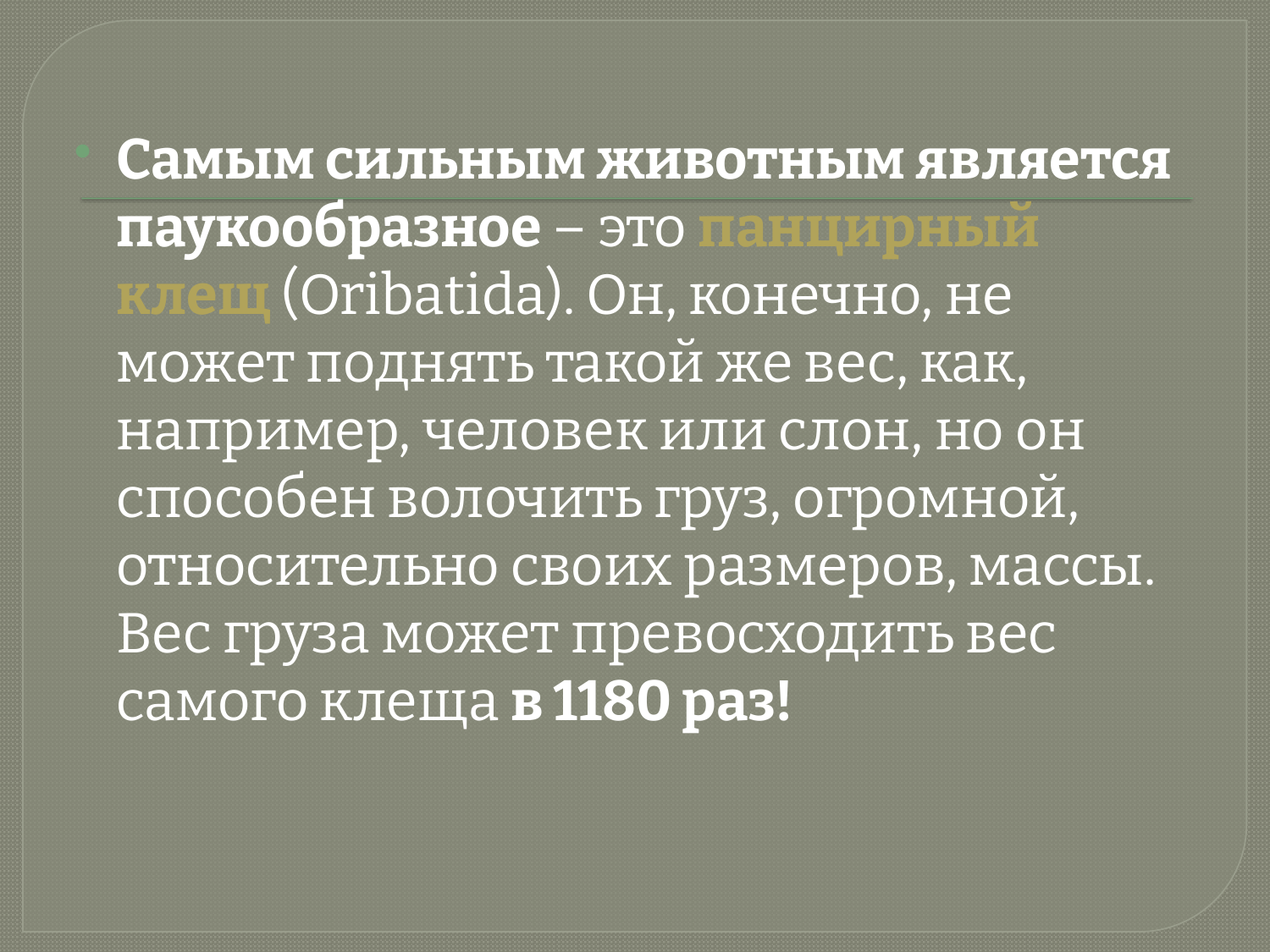

Самым сильным животным является паукообразное – это панцирный клещ (Oribatida). Он, конечно, не может поднять такой же вес, как, например, человек или слон, но он способен волочить груз, огромной, относительно своих размеров, массы. Вес груза может превосходить вес самого клеща в 1180 раз!